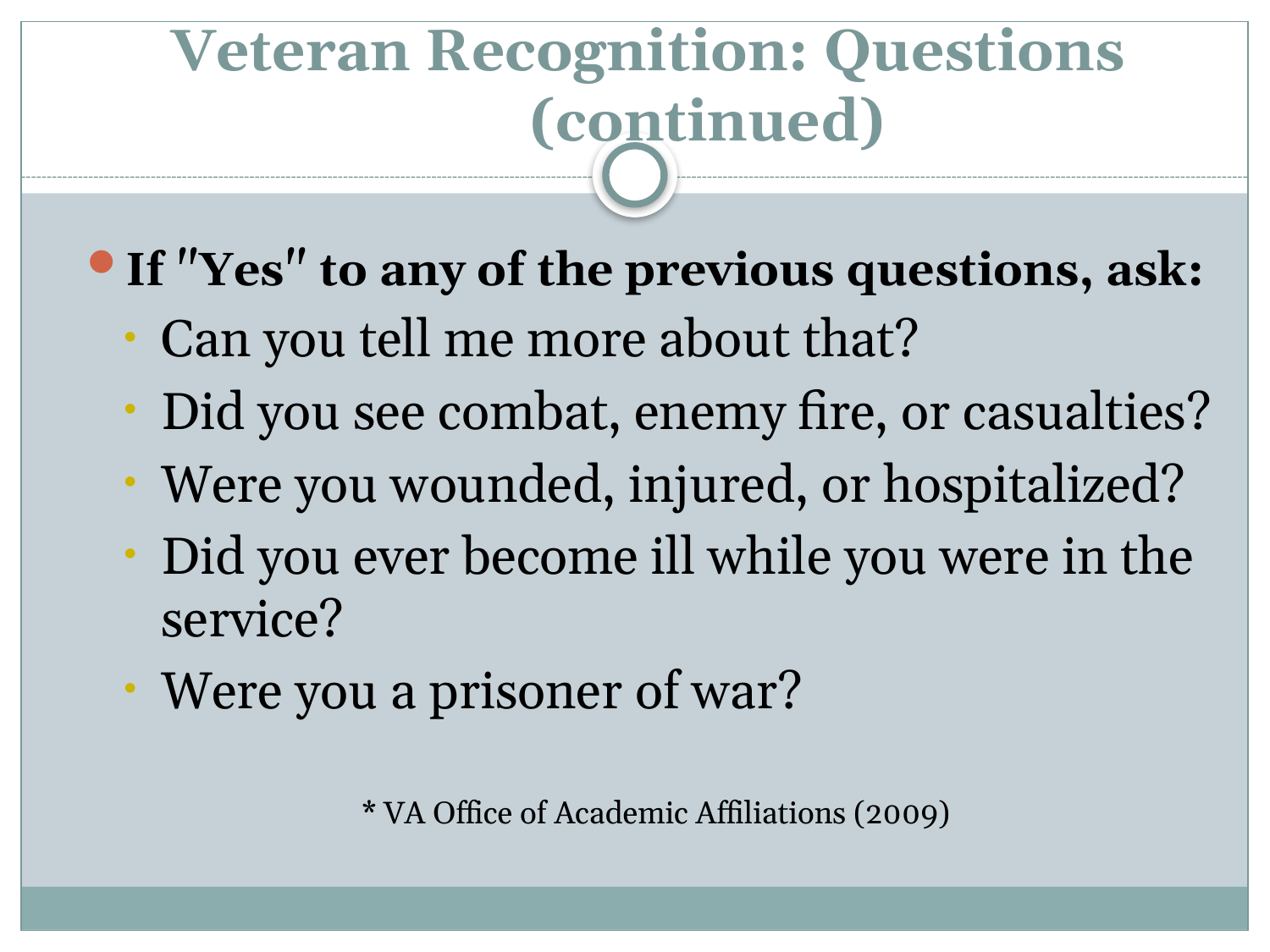

# Veteran Recognition: Questions              (continued)
If "Yes" to any of the previous questions, ask:
Can you tell me more about that?
Did you see combat, enemy fire, or casualties?
Were you wounded, injured, or hospitalized?
Did you ever become ill while you were in the service?
Were you a prisoner of war?

* VA Office of Academic Affiliations (2009)